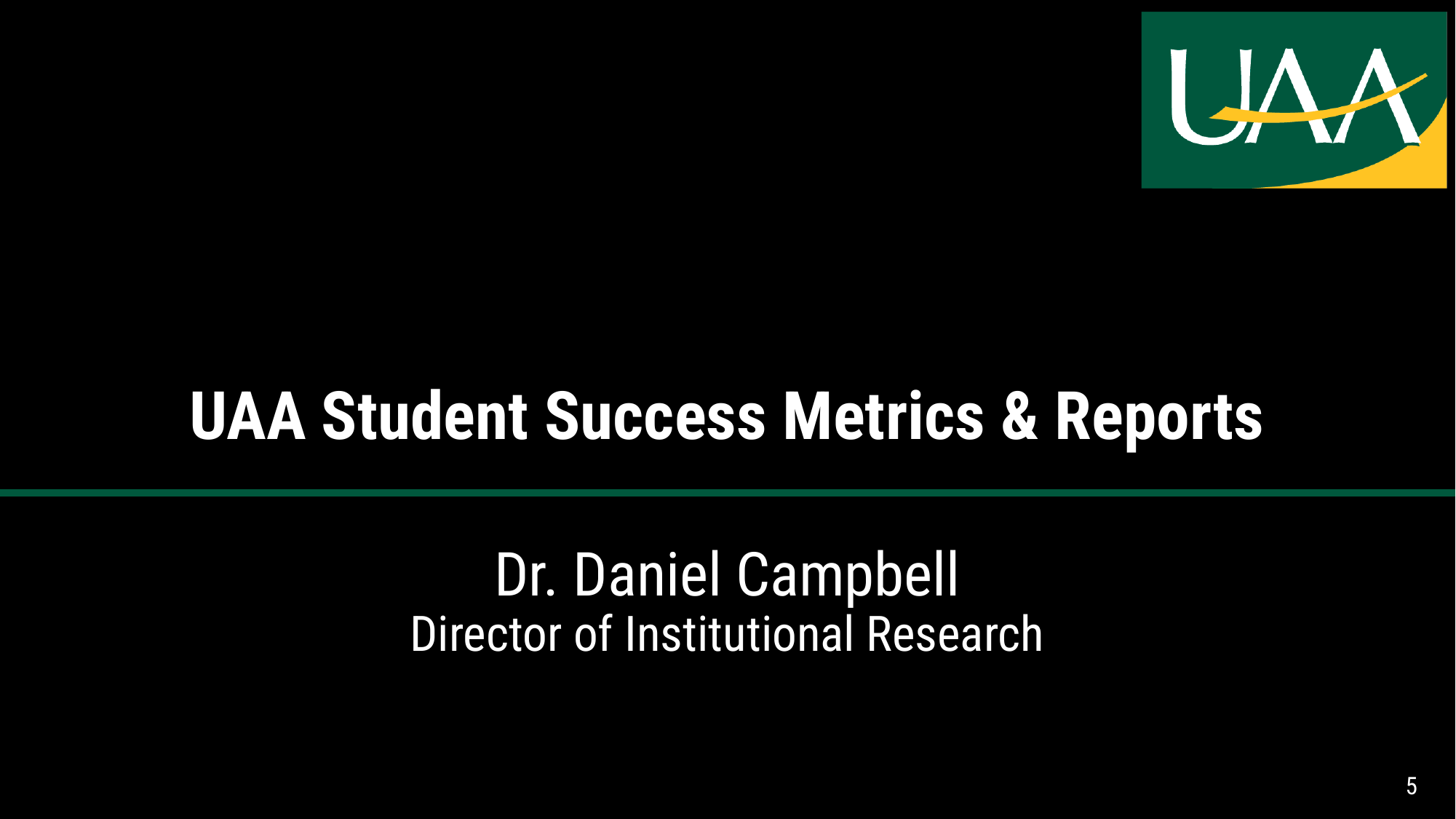

# UAA Student Success Metrics & Reports
Dr. Daniel Campbell
Director of Institutional Research
5